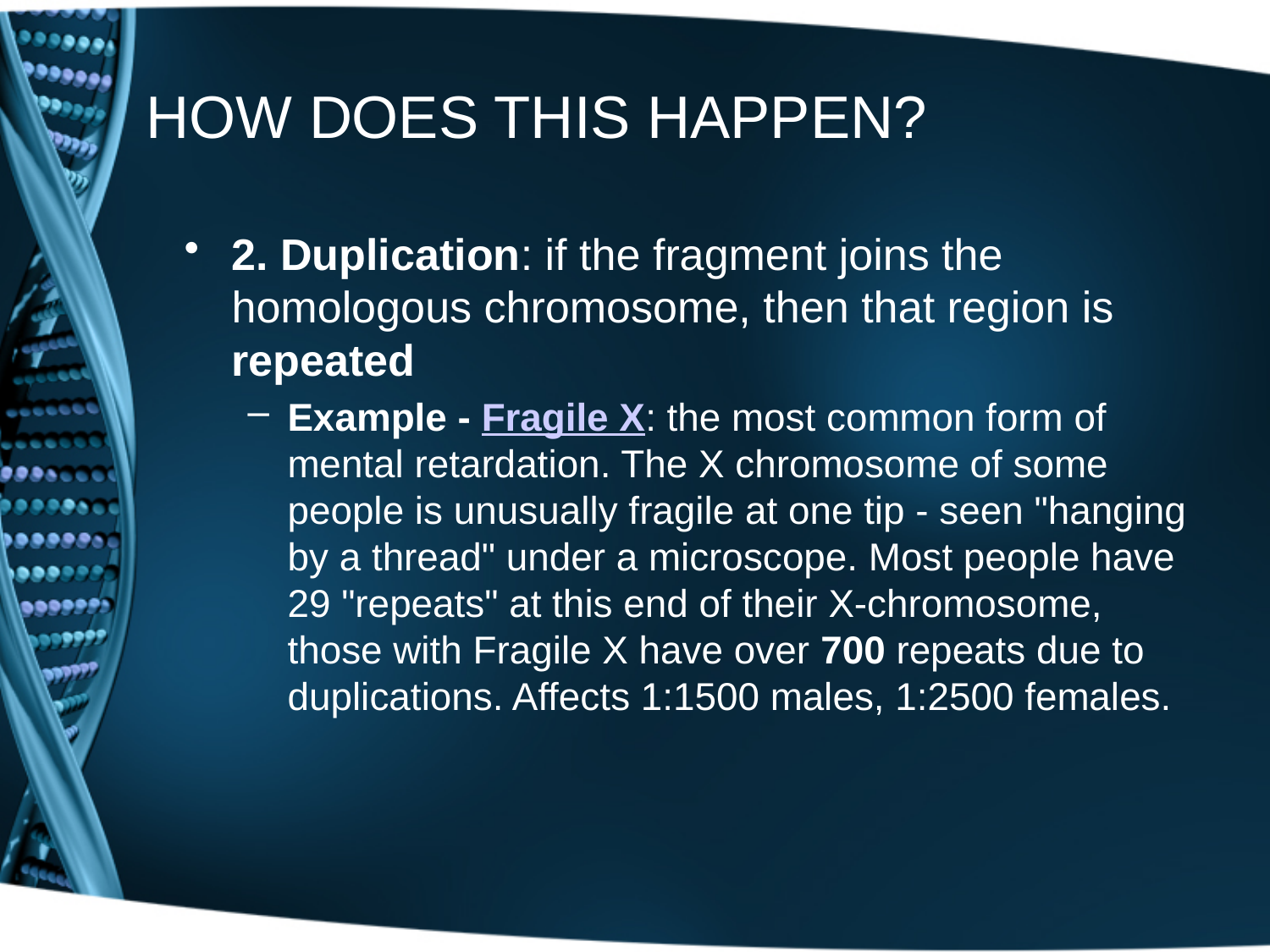

# HOW DOES THIS HAPPEN?
2. Duplication: if the fragment joins the homologous chromosome, then that region is repeated
Example - Fragile X: the most common form of mental retardation. The X chromosome of some people is unusually fragile at one tip - seen "hanging by a thread" under a microscope. Most people have 29 "repeats" at this end of their X-chromosome, those with Fragile X have over 700 repeats due to duplications. Affects 1:1500 males, 1:2500 females.